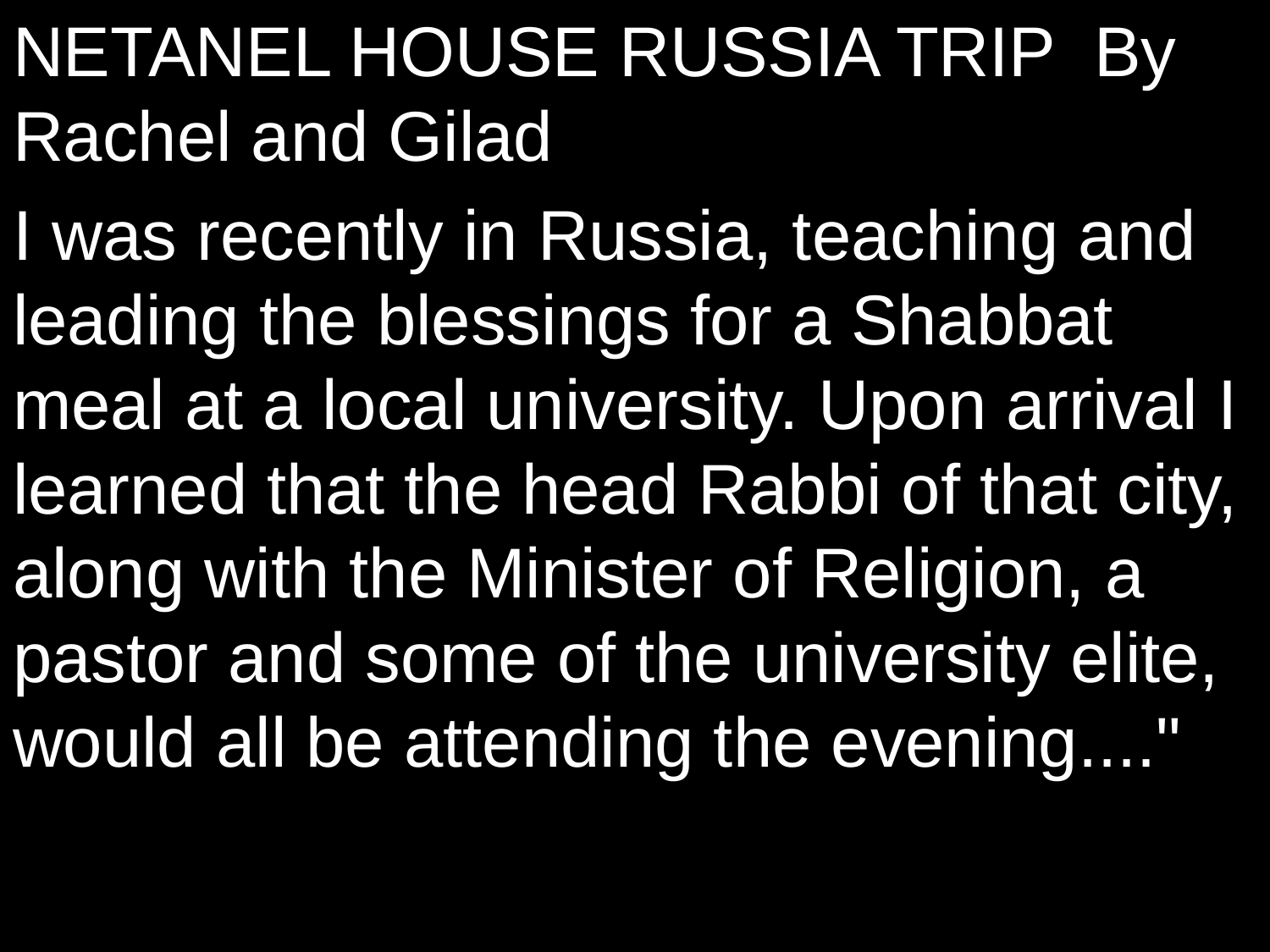

NETANEL HOUSE RUSSIA TRIP  By Rachel and Gilad
I was recently in Russia, teaching and leading the blessings for a Shabbat meal at a local university. Upon arrival I learned that the head Rabbi of that city, along with the Minister of Religion, a pastor and some of the university elite, would all be attending the evening...."